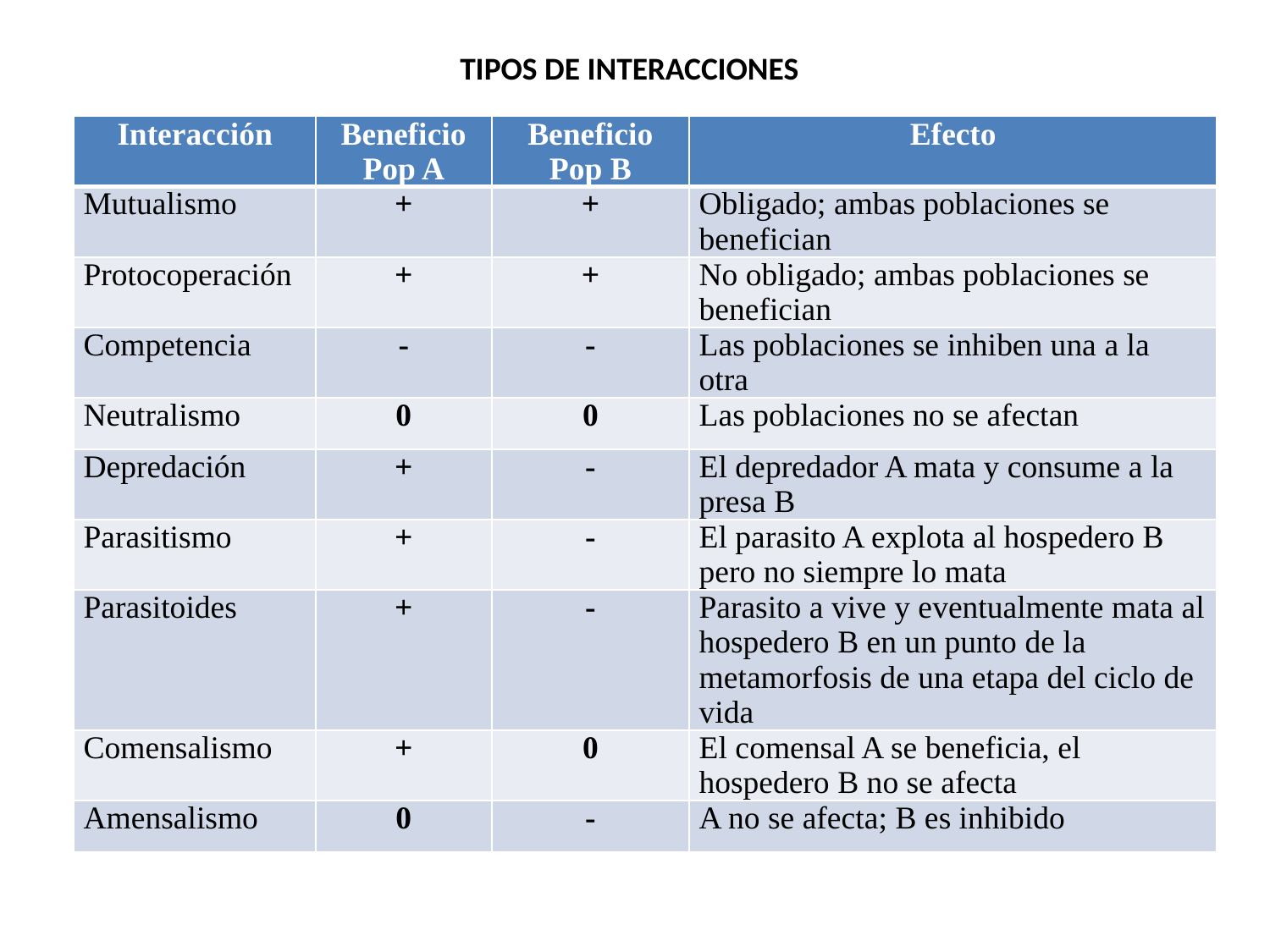

TIPOS DE INTERACCIONES
| Interacción | Beneficio Pop A | Beneficio Pop B | Efecto |
| --- | --- | --- | --- |
| Mutualismo | + | + | Obligado; ambas poblaciones se benefician |
| Protocoperación | + | + | No obligado; ambas poblaciones se benefician |
| Competencia | - | - | Las poblaciones se inhiben una a la otra |
| Neutralismo | 0 | 0 | Las poblaciones no se afectan |
| Depredación | + | - | El depredador A mata y consume a la presa B |
| Parasitismo | + | - | El parasito A explota al hospedero B pero no siempre lo mata |
| Parasitoides | + | - | Parasito a vive y eventualmente mata al hospedero B en un punto de la metamorfosis de una etapa del ciclo de vida |
| Comensalismo | + | 0 | El comensal A se beneficia, el hospedero B no se afecta |
| Amensalismo | 0 | - | A no se afecta; B es inhibido |